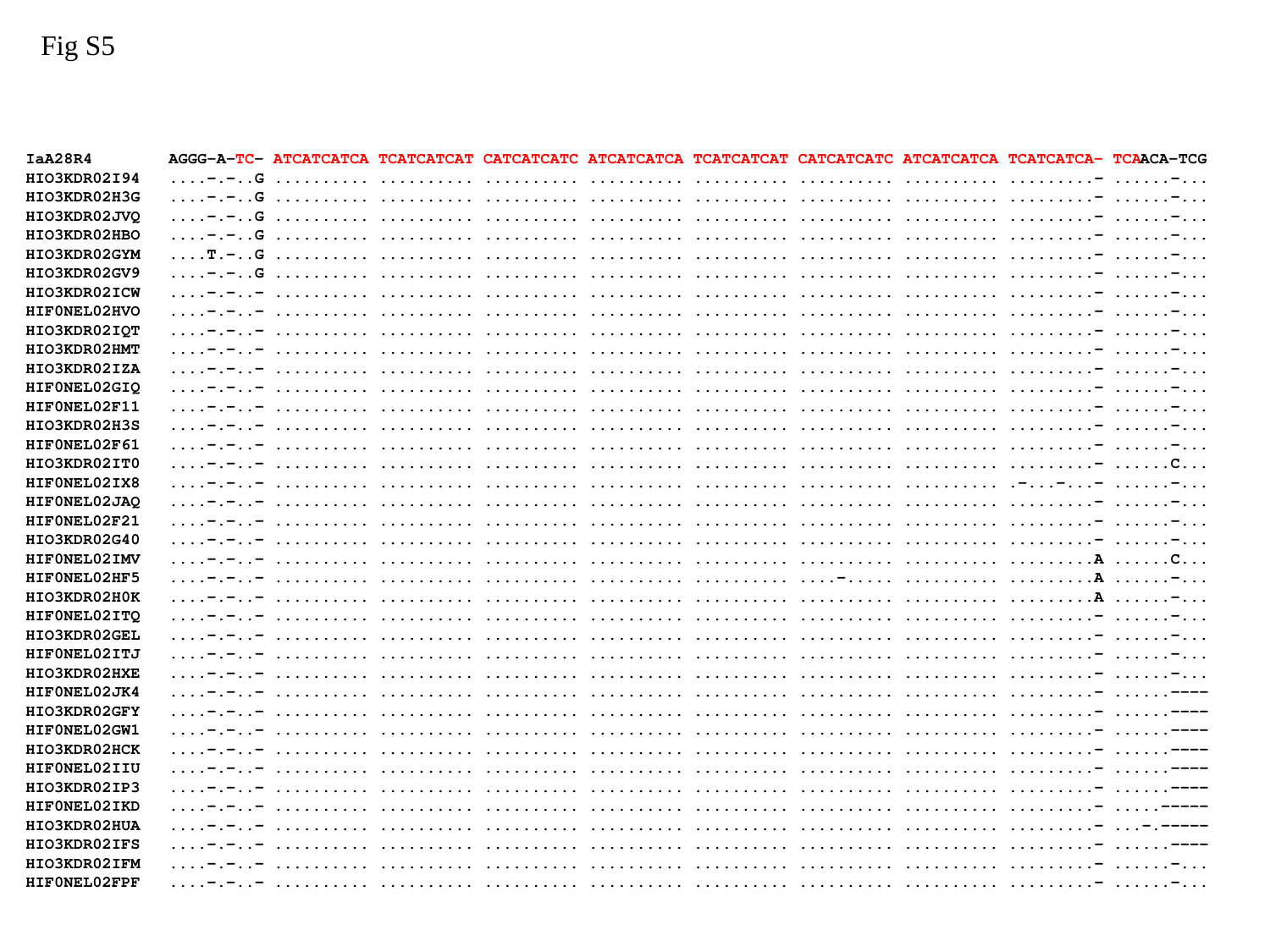

Fig S5
IaA28R4        AGGG-A-TC- ATCATCATCA TCATCATCAT CATCATCATC ATCATCATCA TCATCATCAT CATCATCATC ATCATCATCA TCATCATCA- TCAACA-TCG
HIO3KDR02I94   ....-.-..G .......... .......... .......... .......... .......... .......... .......... .........- ......-...
HIO3KDR02H3G   ....-.-..G .......... .......... .......... .......... .......... .......... .......... .........- ......-...
HIO3KDR02JVQ   ....-.-..G .......... .......... .......... .......... .......... .......... .......... .........- ......-...
HIO3KDR02HBO   ....-.-..G .......... .......... .......... .......... .......... .......... .......... .........- ......-...
HIO3KDR02GYM   ....T.-..G .......... .......... .......... .......... .......... .......... .......... .........- ......-...
HIO3KDR02GV9   ....-.-..G .......... .......... .......... .......... .......... .......... .......... .........- ......-...
HIO3KDR02ICW   ....-.-..- .......... .......... .......... .......... .......... .......... .......... .........- ......-...
HIF0NEL02HVO   ....-.-..- .......... .......... .......... .......... .......... .......... .......... .........- ......-...
HIO3KDR02IQT   ....-.-..- .......... .......... .......... .......... .......... .......... .......... .........- ......-...
HIO3KDR02HMT   ....-.-..- .......... .......... .......... .......... .......... .......... .......... .........- ......-...
HIO3KDR02IZA   ....-.-..- .......... .......... .......... .......... .......... .......... .......... .........- ......-...
HIF0NEL02GIQ   ....-.-..- .......... .......... .......... .......... .......... .......... .......... .........- ......-...
HIF0NEL02F11   ....-.-..- .......... .......... .......... .......... .......... .......... .......... .........- ......-...
HIO3KDR02H3S   ....-.-..- .......... .......... .......... .......... .......... .......... .......... .........- ......-...
HIF0NEL02F61   ....-.-..- .......... .......... .......... .......... .......... .......... .......... .........- ......-...
HIO3KDR02IT0   ....-.-..- .......... .......... .......... .......... .......... .......... .......... .........- ......C...
HIF0NEL02IX8   ....-.-..- .......... .......... .......... .......... .......... .......... .......... .-...-...- ......-...
HIF0NEL02JAQ   ....-.-..- .......... .......... .......... .......... .......... .......... .......... .........- ......-...
HIF0NEL02F21   ....-.-..- .......... .......... .......... .......... .......... .......... .......... .........- ......-...
HIO3KDR02G40   ....-.-..- .......... .......... .......... .......... .......... .......... .......... .........- ......-...
HIF0NEL02IMV   ....-.-..- .......... .......... .......... .......... .......... .......... .......... .........A ......C...
HIF0NEL02HF5   ....-.-..- .......... .......... .......... .......... .......... ....-..... .......... .........A ......-...
HIO3KDR02H0K   ....-.-..- .......... .......... .......... .......... .......... .......... .......... .........A ......-...
HIF0NEL02ITQ   ....-.-..- .......... .......... .......... .......... .......... .......... .......... .........- ......-...
HIO3KDR02GEL   ....-.-..- .......... .......... .......... .......... .......... .......... .......... .........- ......-...
HIF0NEL02ITJ   ....-.-..- .......... .......... .......... .......... .......... .......... .......... .........- ......-...
HIO3KDR02HXE   ....-.-..- .......... .......... .......... .......... .......... .......... .......... .........- ......-...
HIF0NEL02JK4   ....-.-..- .......... .......... .......... .......... .......... .......... .......... .........- ......----
HIO3KDR02GFY   ....-.-..- .......... .......... .......... .......... .......... .......... .......... .........- ......----
HIF0NEL02GW1   ....-.-..- .......... .......... .......... .......... .......... .......... .......... .........- ......----
HIO3KDR02HCK   ....-.-..- .......... .......... .......... .......... .......... .......... .......... .........- ......----
HIF0NEL02IIU   ....-.-..- .......... .......... .......... .......... .......... .......... .......... .........- ......----
HIO3KDR02IP3   ....-.-..- .......... .......... .......... .......... .......... .......... .......... .........- ......----
HIF0NEL02IKD   ....-.-..- .......... .......... .......... .......... .......... .......... .......... .........- .....-----
HIO3KDR02HUA   ....-.-..- .......... .......... .......... .......... .......... .......... .......... .........- ...-.-----
HIO3KDR02IFS   ....-.-..- .......... .......... .......... .......... .......... .......... .......... .........- ......----
HIO3KDR02IFM   ....-.-..- .......... .......... .......... .......... .......... .......... .......... .........- ......-...
HIF0NEL02FPF   ....-.-..- .......... .......... .......... .......... .......... .......... .......... .........- ......-...